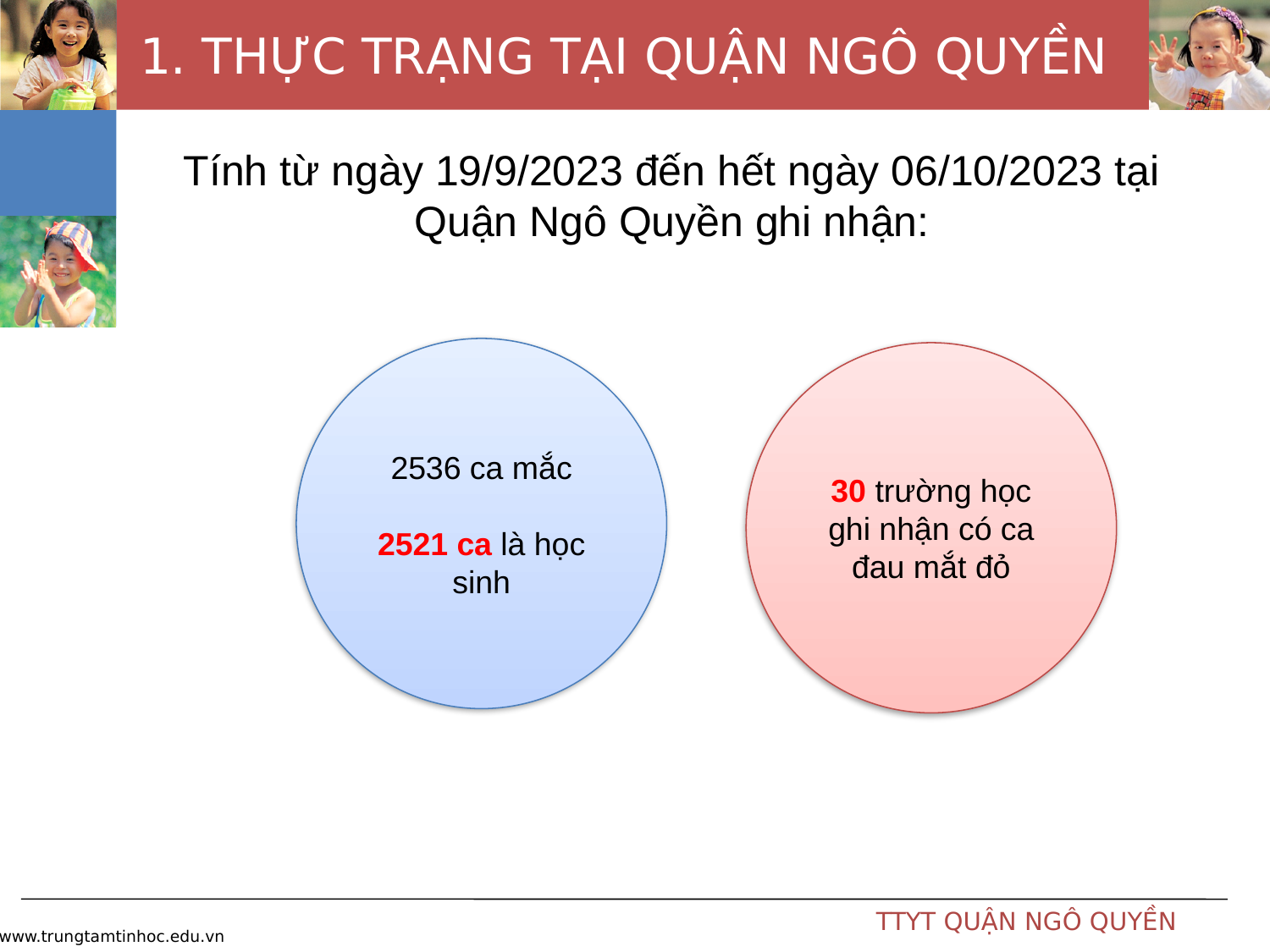

# 1. THỰC TRẠNG TẠI QUẬN NGÔ QUYỀN
Tính từ ngày 19/9/2023 đến hết ngày 06/10/2023 tại Quận Ngô Quyền ghi nhận:

2536 ca mắc

2521 ca là học sinh
30 trường học ghi nhận có ca đau mắt đỏ
TTYT QUẬN NGÔ QUYỀN